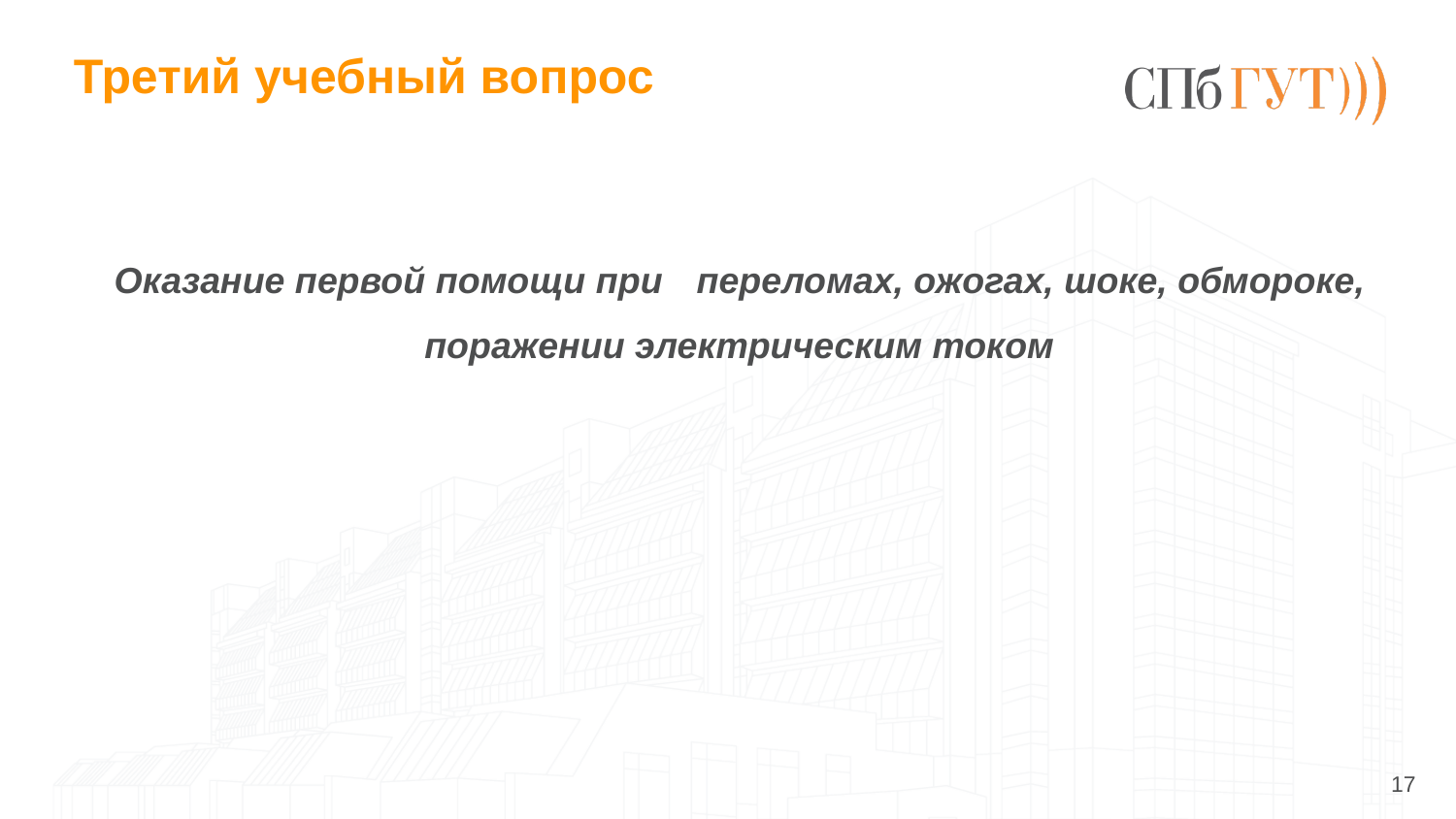

# Третий учебный вопрос
Оказание первой помощи при	переломах, ожогах, шоке, обмороке, поражении электрическим током

17